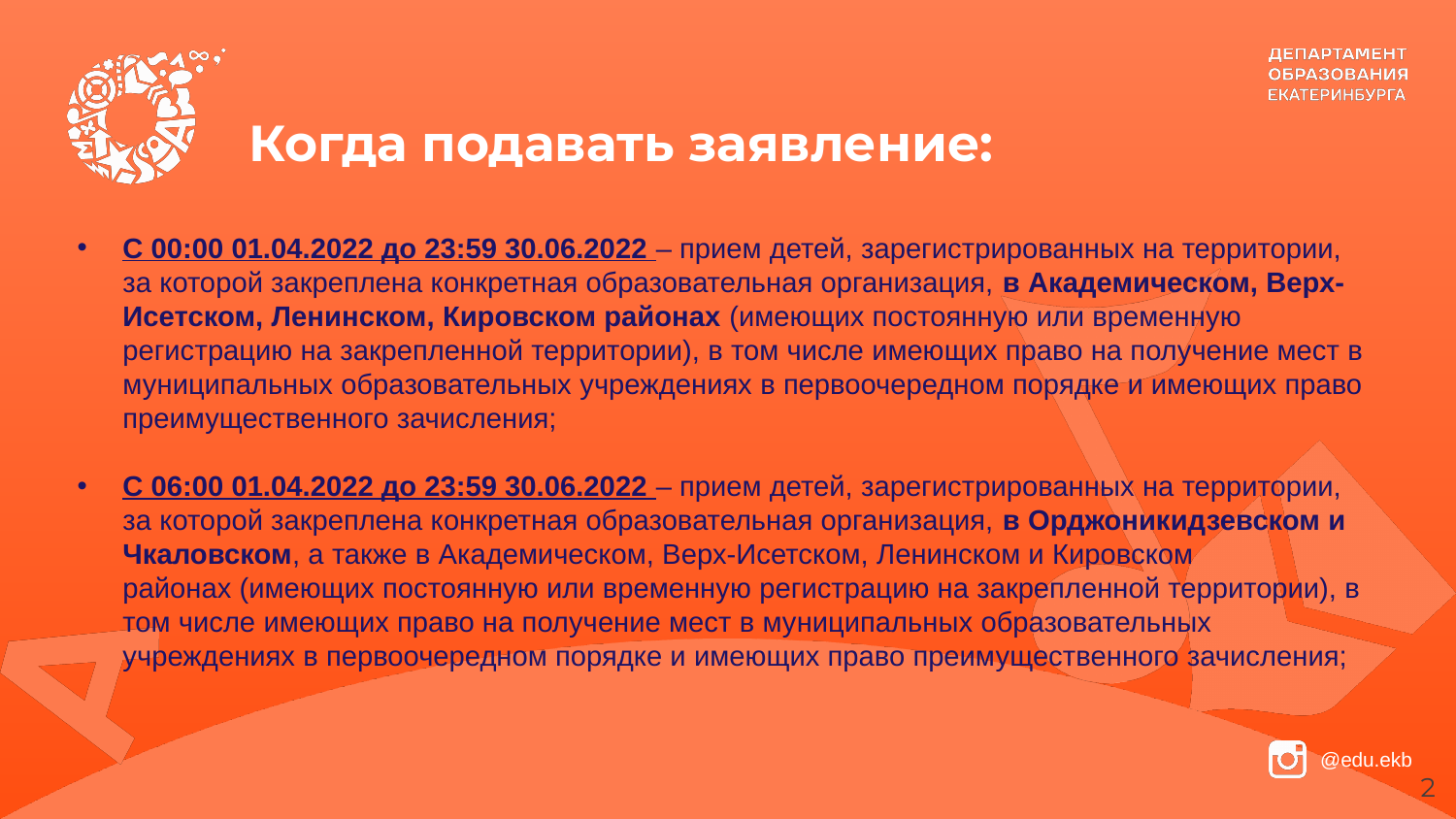

# Когда подавать заявление:
С 00:00 01.04.2022 до 23:59 30.06.2022 – прием детей, зарегистрированных на территории, за которой закреплена конкретная образовательная организация, в Академическом, Верх-Исетском, Ленинском, Кировском районах (имеющих постоянную или временную регистрацию на закрепленной территории), в том числе имеющих право на получение мест в муниципальных образовательных учреждениях в первоочередном порядке и имеющих право преимущественного зачисления;

С 06:00 01.04.2022 до 23:59 30.06.2022 – прием детей, зарегистрированных на территории, за которой закреплена конкретная образовательная организация, в Орджоникидзевском и Чкаловском, а также в Академическом, Верх-Исетском, Ленинском и Кировском районах (имеющих постоянную или временную регистрацию на закрепленной территории), в том числе имеющих право на получение мест в муниципальных образовательных учреждениях в первоочередном порядке и имеющих право преимущественного зачисления;
2